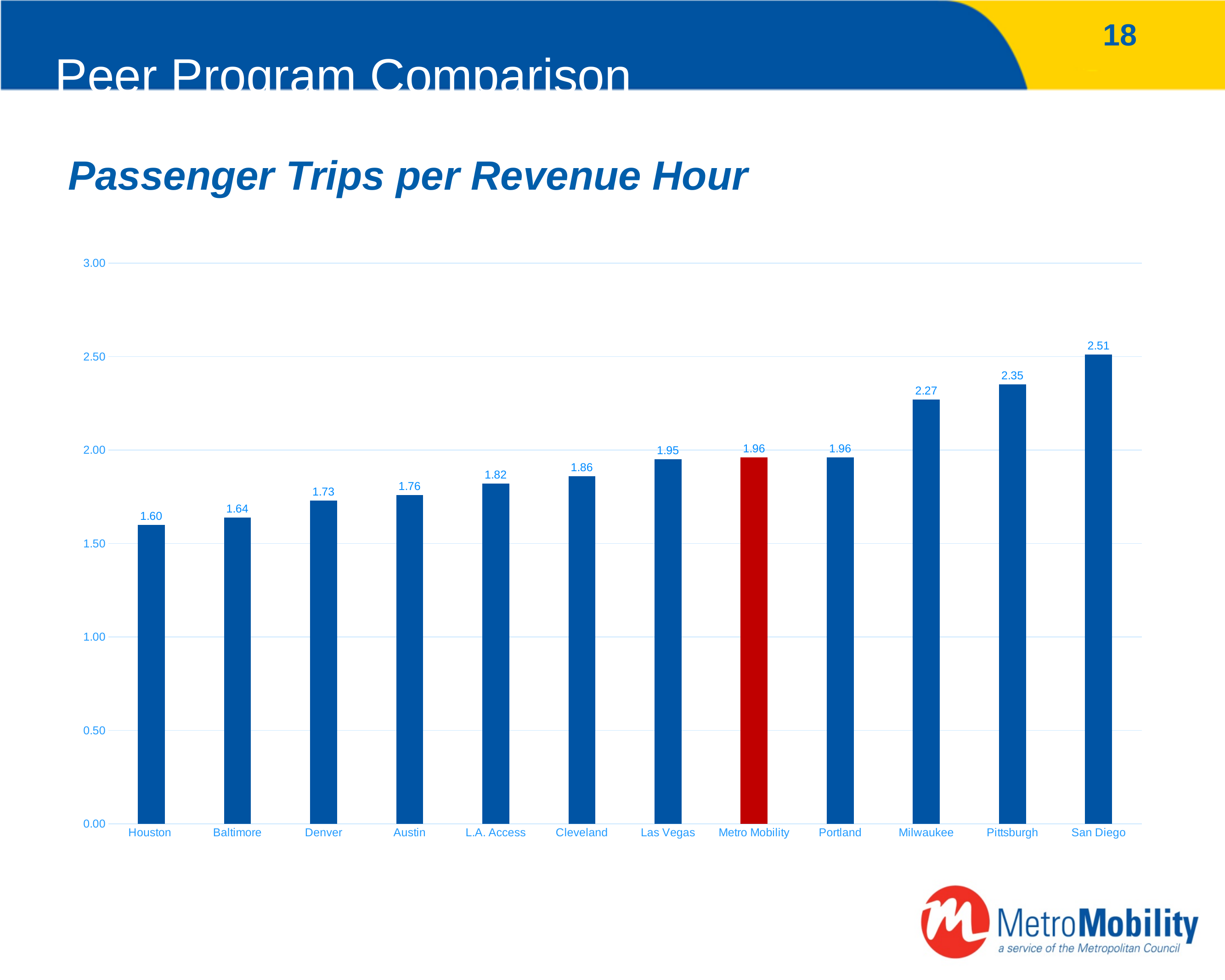

18
Peer Program Comparison
# Passenger Trips per Revenue Hour

### Chart:

| Category | Operating Expense Per Passenger |
|---|---|
| Houston  | 1.6 |
| Baltimore | 1.64 |
| Denver | 1.73 |
| Austin | 1.76 |
| L.A. Access | 1.82 |
| Cleveland | 1.86 |
| Las Vegas | 1.95 |
| Metro Mobility | 1.96 |
| Portland | 1.96 |
| Milwaukee | 2.27 |
| Pittsburgh | 2.35 |
| San Diego | 2.51 |